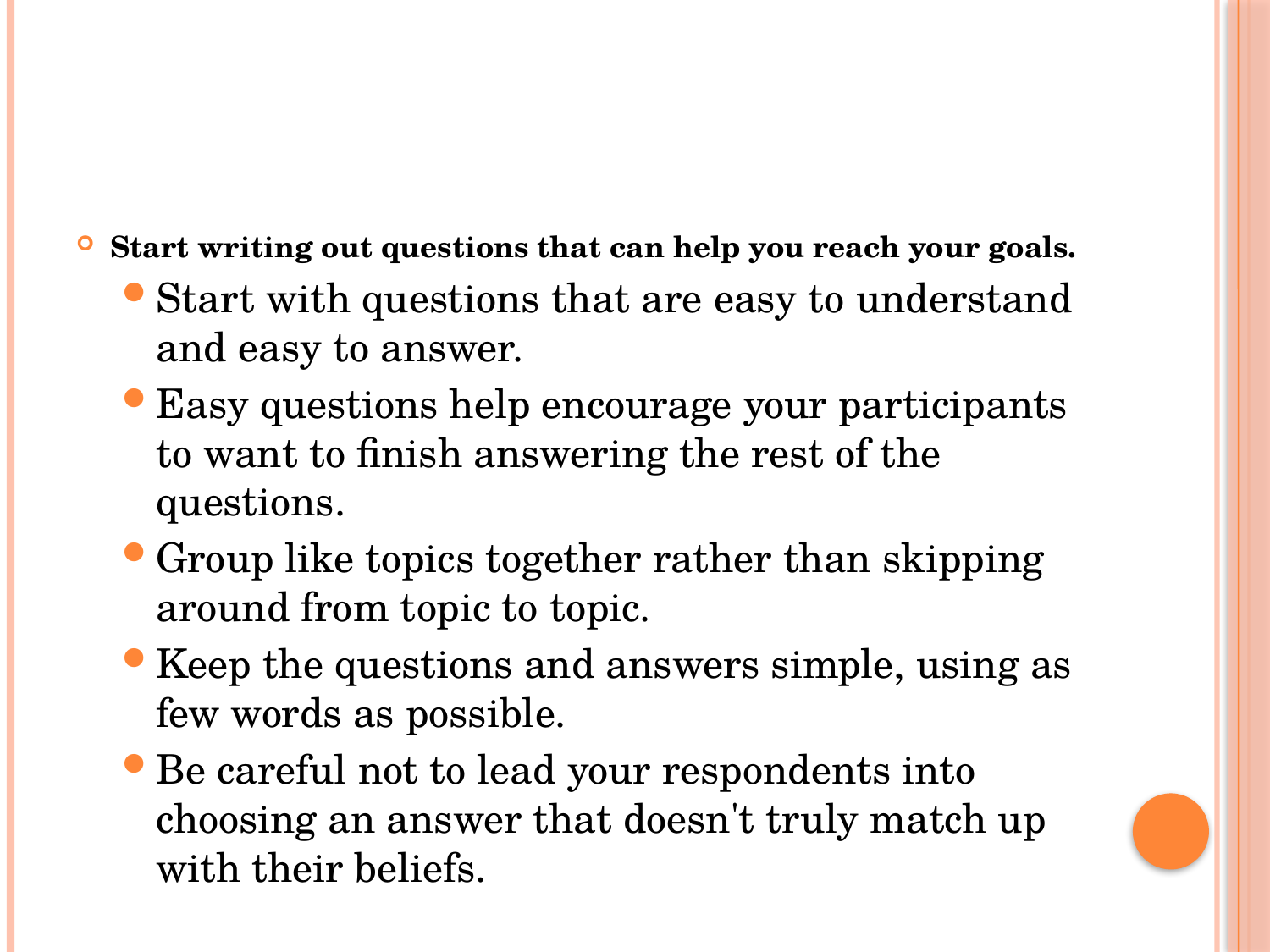

#
Start writing out questions that can help you reach your goals.
Start with questions that are easy to understand and easy to answer.
Easy questions help encourage your participants to want to finish answering the rest of the questions.
Group like topics together rather than skipping around from topic to topic.
Keep the questions and answers simple, using as few words as possible.
Be careful not to lead your respondents into choosing an answer that doesn't truly match up with their beliefs.